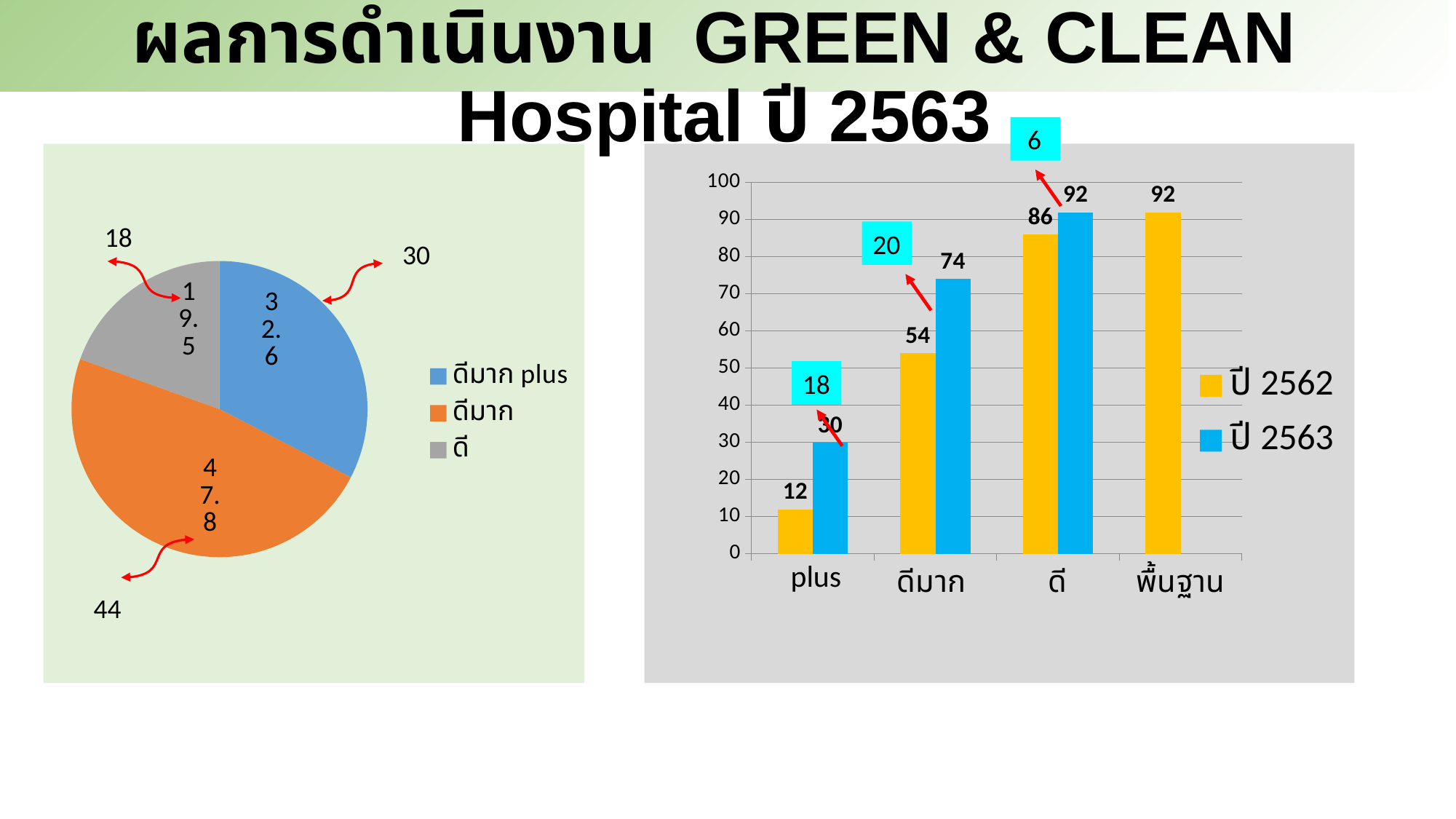

ผลการดำเนินงาน  GREEN & CLEAN  Hospital ปี 2563
 6

[unsupported chart]

### Chart

| Category | ปี 2562 | ปี 2563 |
|---|---|---|
|  plus | 12.0 | 30.0 |
| ดีมาก  | 54.0 | 74.0 |
| ดี | 86.0 | 92.0 |
| พื้นฐาน | 92.0 | None |
18
20
30
18
44